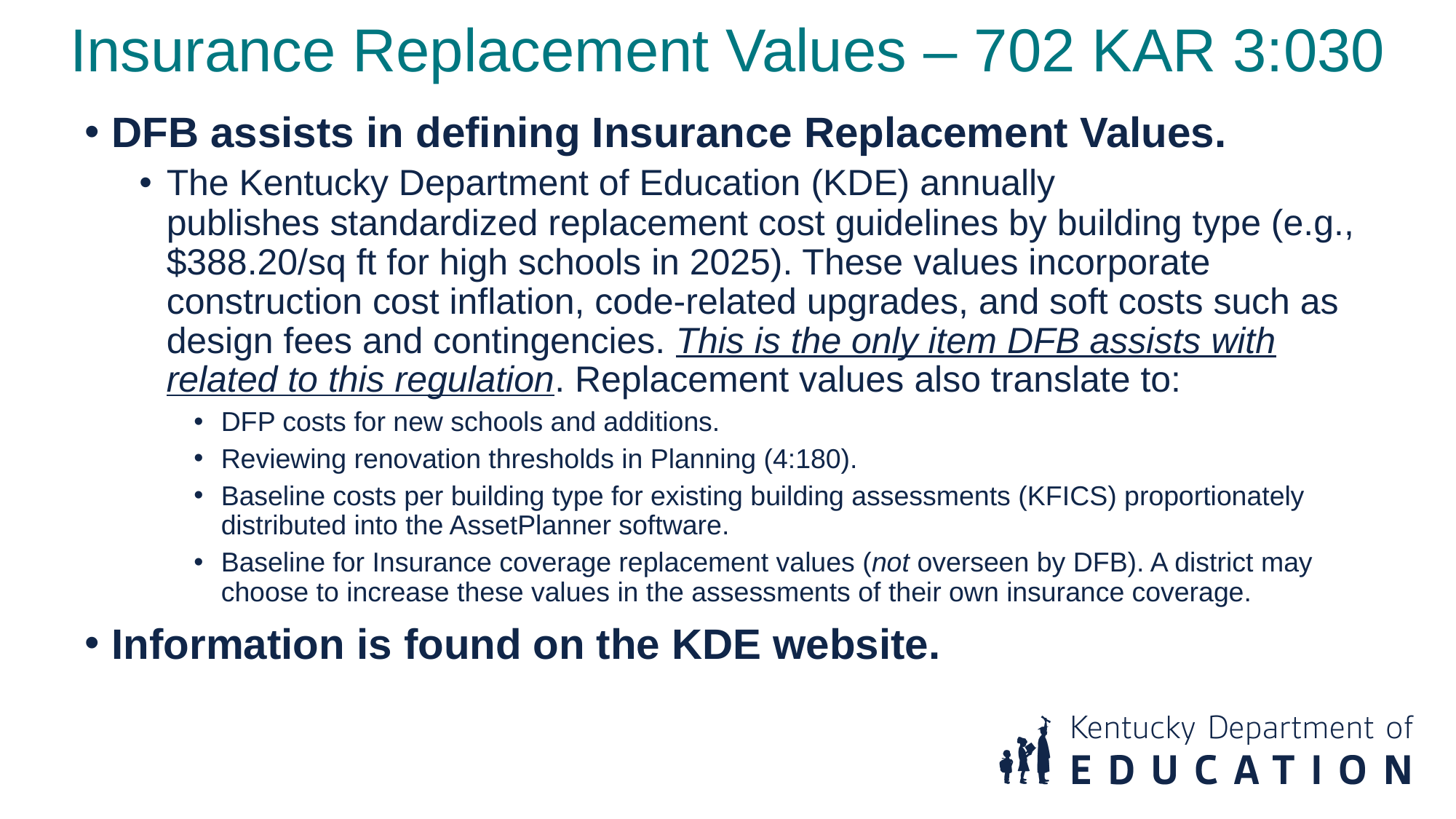

Insurance Replacement Values – 702 KAR 3:030
DFB assists in defining Insurance Replacement Values.
The Kentucky Department of Education (KDE) annually publishes standardized replacement cost guidelines by building type (e.g., $388.20/sq ft for high schools in 2025). These values incorporate construction cost inflation, code-related upgrades, and soft costs such as design fees and contingencies. This is the only item DFB assists with related to this regulation. Replacement values also translate to:
DFP costs for new schools and additions.
Reviewing renovation thresholds in Planning (4:180).
Baseline costs per building type for existing building assessments (KFICS) proportionately distributed into the AssetPlanner software.
Baseline for Insurance coverage replacement values (not overseen by DFB). A district may choose to increase these values in the assessments of their own insurance coverage.
Information is found on the KDE website.